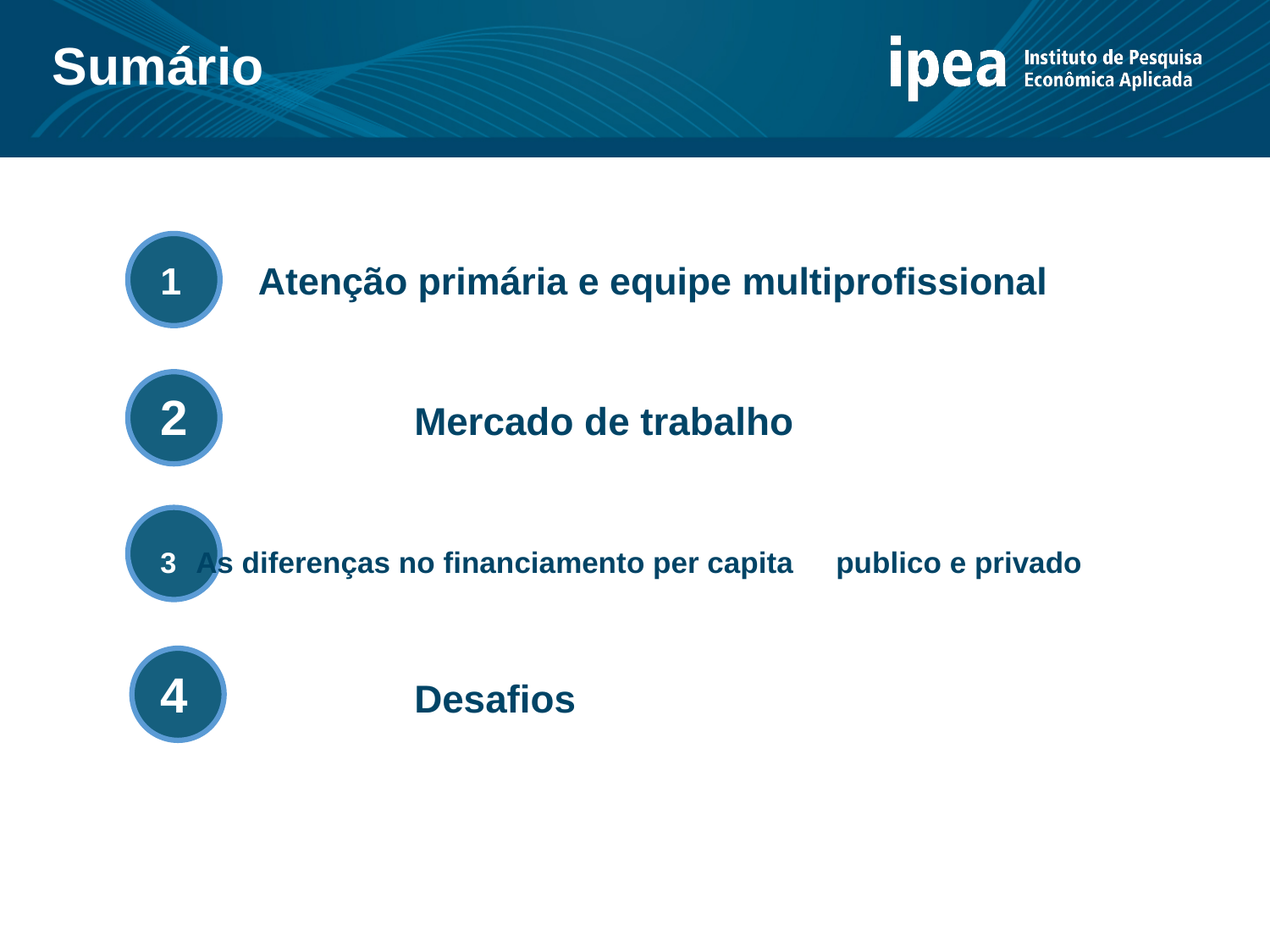

Sumário

1		Atenção primária e equipe multiprofissional

2		Mercado de trabalho

3		As diferenças no financiamento per capita 			publico e privado

4		Desafios
5